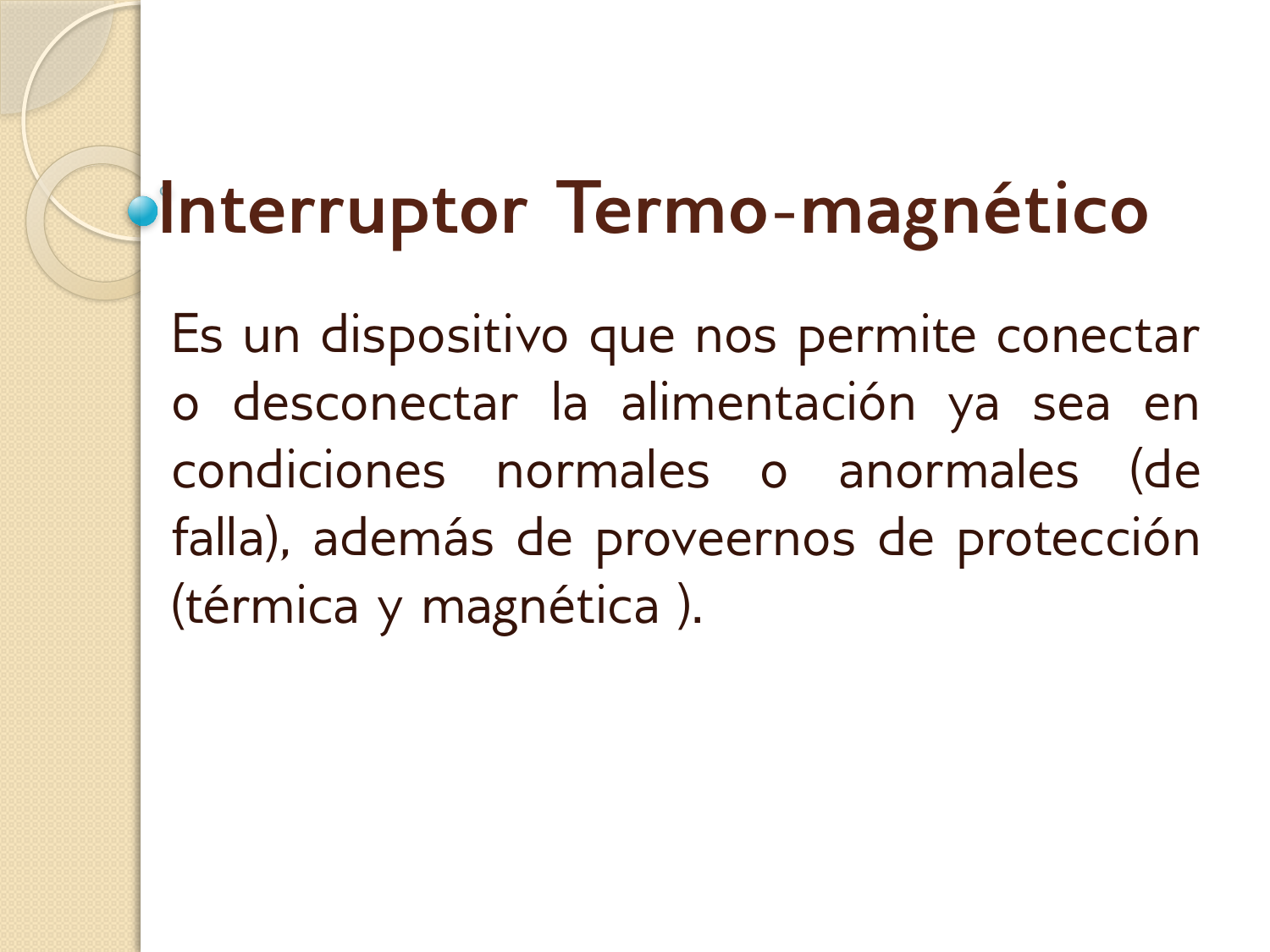

# Interruptor Termo-magnético
Es un dispositivo que nos permite conectar o desconectar la alimentación ya sea en condiciones normales o anormales (de falla), además de proveernos de protección (térmica y magnética ).